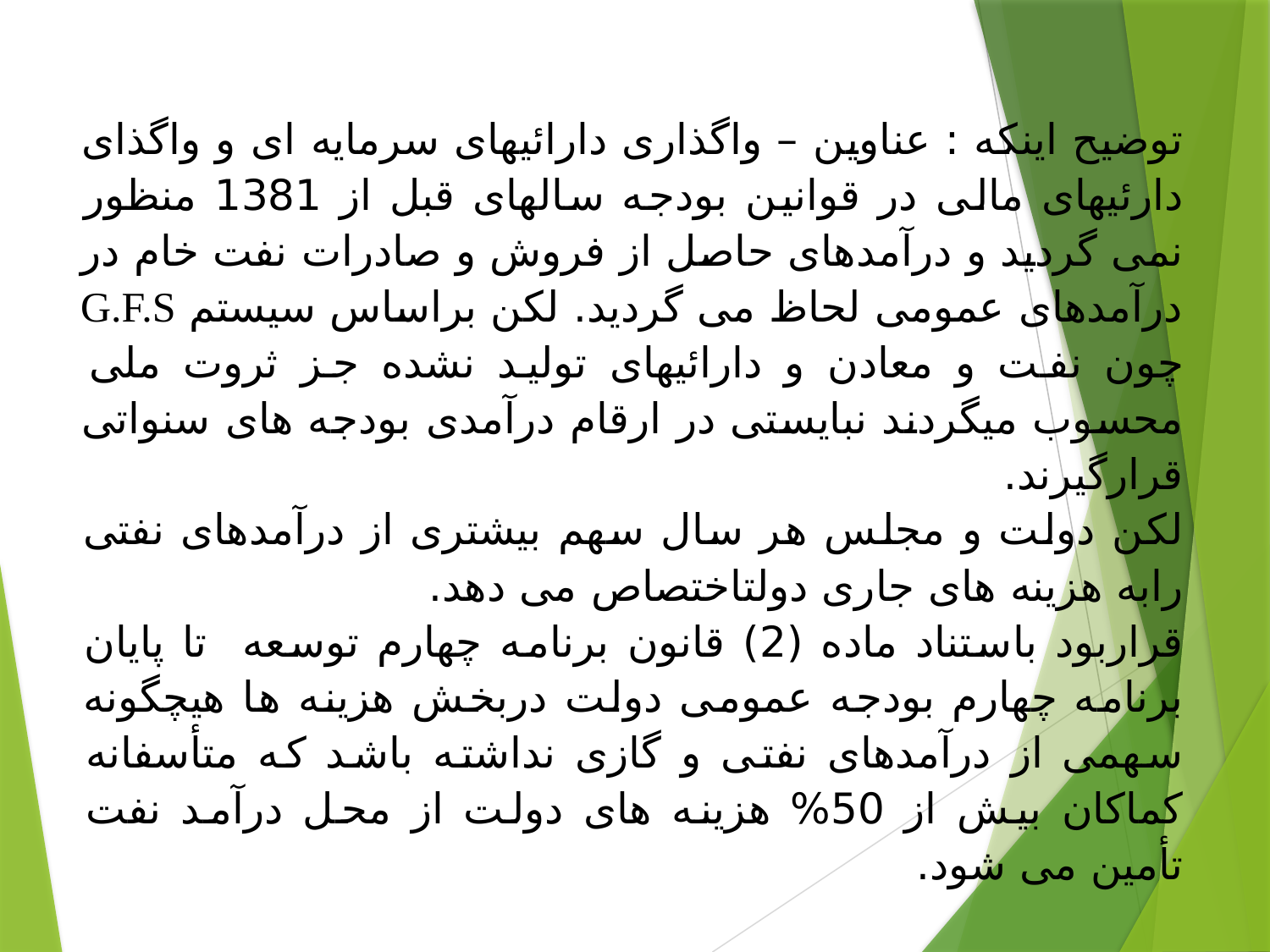

#
توضیح اینکه : عناوین – واگذاری دارائیهای سرمایه ای و واگذای دارئیهای مالی در قوانین بودجه سالهای قبل از 1381 منظور نمی گردید و درآمدهای حاصل از فروش و صادرات نفت خام در درآمدهای عمومی لحاظ می گردید. لکن براساس سیستم G.F.S چون نفت و معادن و دارائیهای تولید نشده جز ثروت ملی محسوب میگردند نبایستی در ارقام درآمدی بودجه های سنواتی قرارگیرند.
لکن دولت و مجلس هر سال سهم بیشتری از درآمدهای نفتی رابه هزینه های جاری دولت­اختصاص می دهد.
قراربود باستناد ماده (2) قانون برنامه چهارم توسعه ­ تا پایان برنامه چهارم بودجه عمومی­ دولت دربخش هزینه ها هیچگونه سهمی از درآمدهای نفتی و گازی نداشته باشد که متأسفانه کماکان بیش از 50% هزینه های دولت از محل درآمد نفت تأمین می شود.